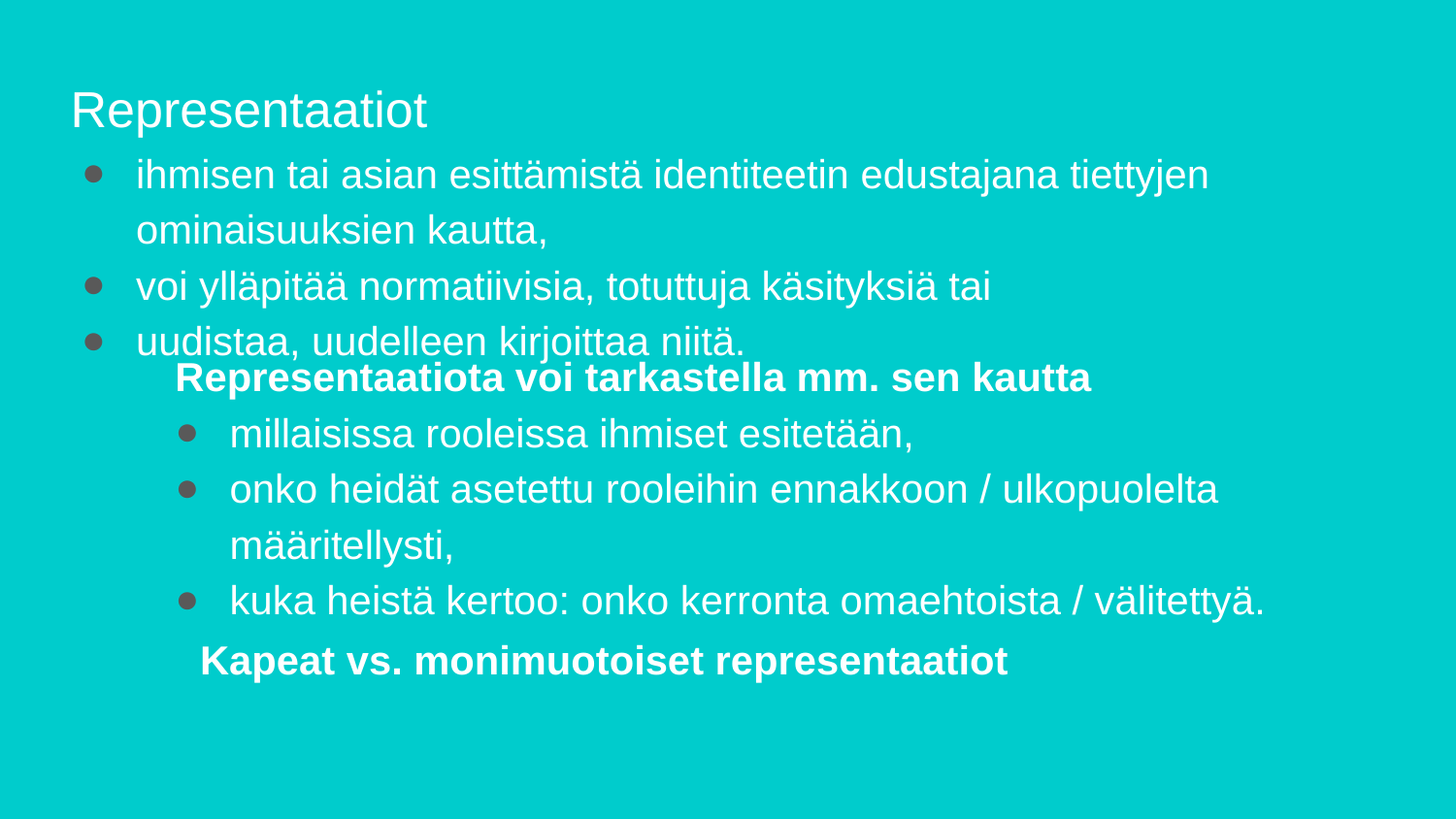

Representaatiot

ihmisen tai asian esittämistä identiteetin edustajana tiettyjen ominaisuuksien kautta,
voi ylläpitää normatiivisia, totuttuja käsityksiä tai
uudistaa, uudelleen kirjoittaa niitä.
Representaatiota voi tarkastella mm. sen kautta
millaisissa rooleissa ihmiset esitetään,
onko heidät asetettu rooleihin ennakkoon / ulkopuolelta määritellysti,
kuka heistä kertoo: onko kerronta omaehtoista / välitettyä.

          Kapeat vs. monimuotoiset representaatiot